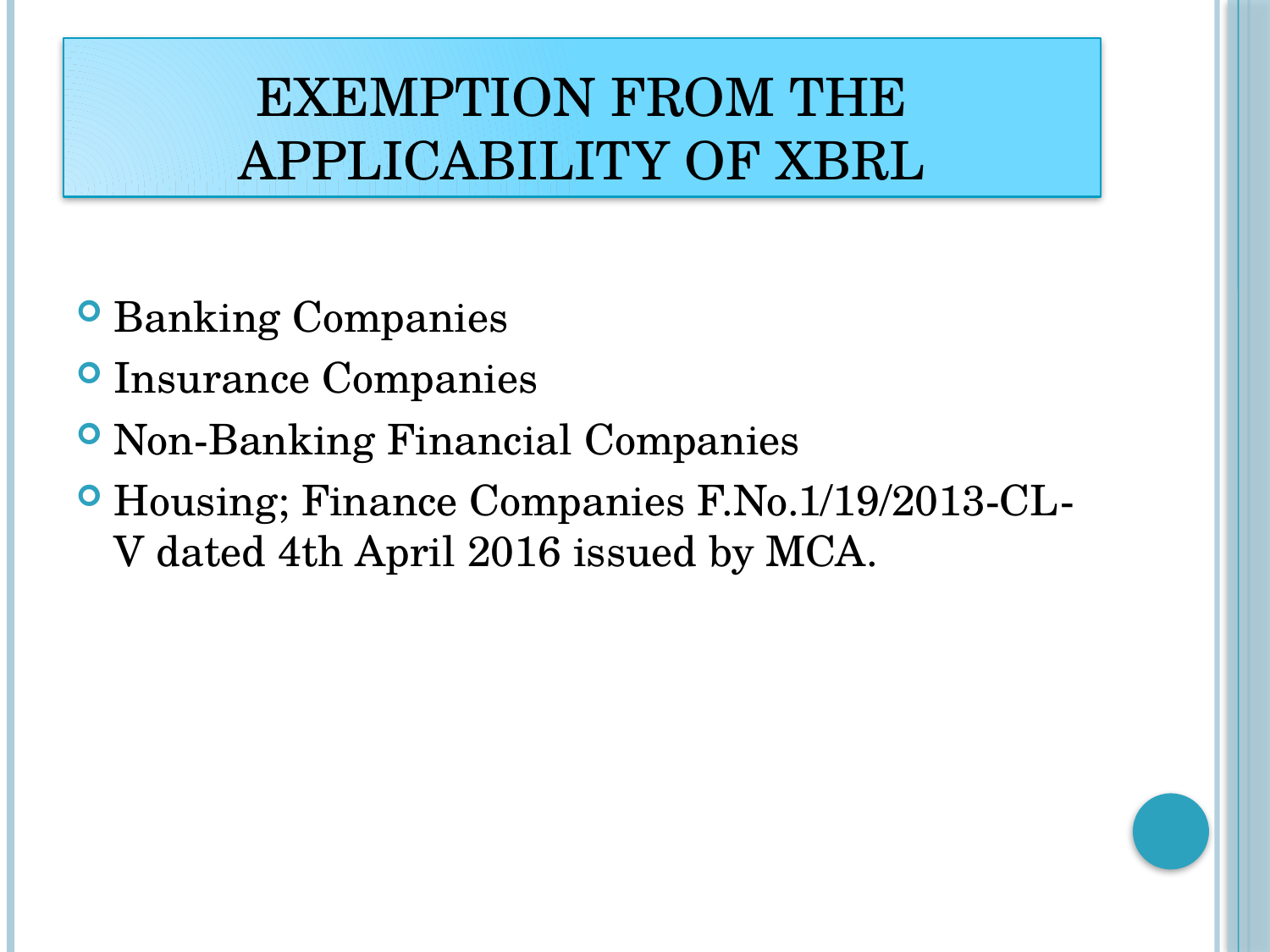

# Exemption from the applicability of XBRL

Banking Companies
Insurance Companies
Non-Banking Financial Companies
Housing; Finance Companies F.No.1/19/2013-CL-V dated 4th April 2016 issued by MCA.